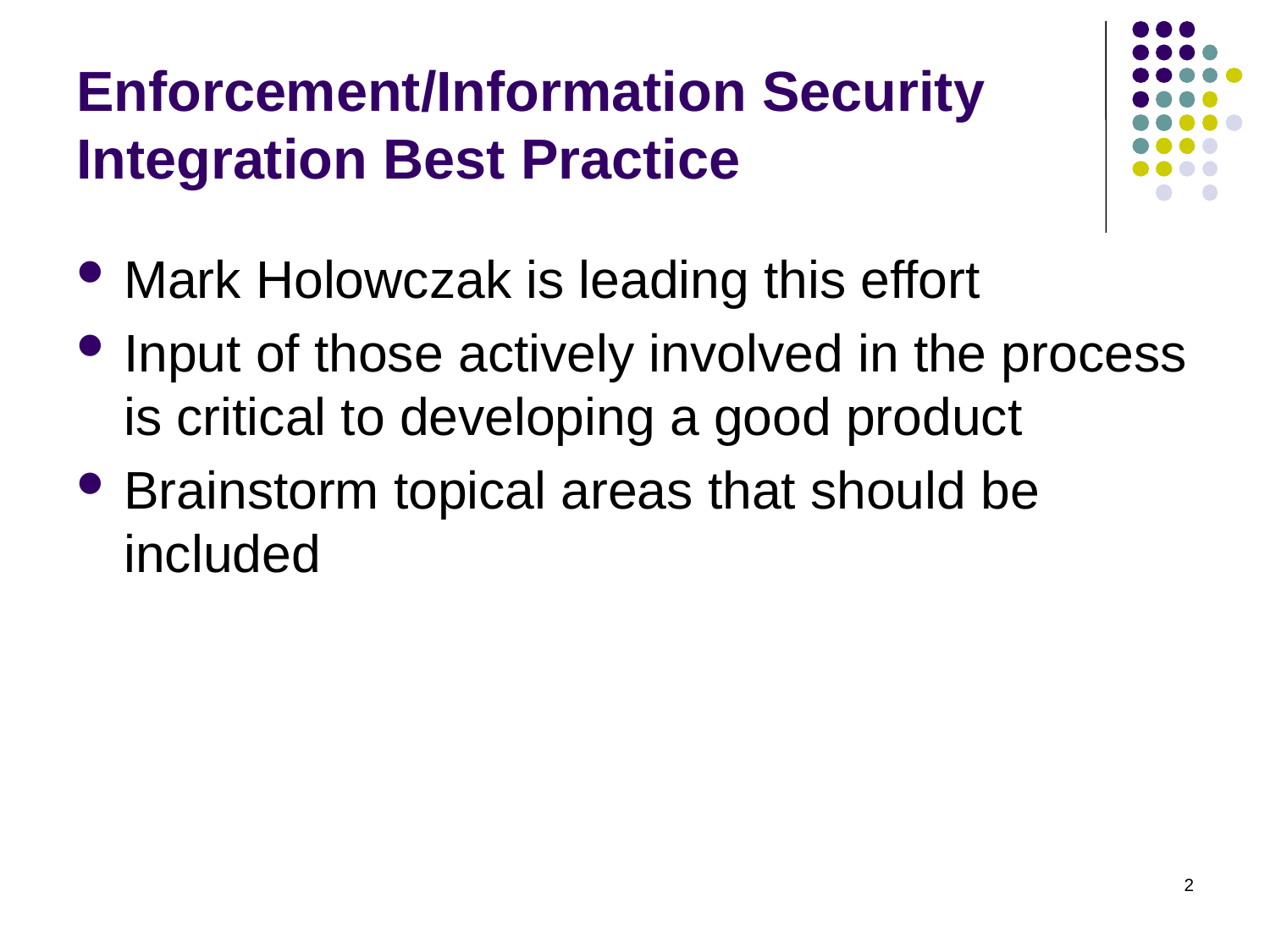

# Enforcement/Information Security Integration Best Practice
Mark Holowczak is leading this effort
Input of those actively involved in the process is critical to developing a good product
Brainstorm topical areas that should be included
2